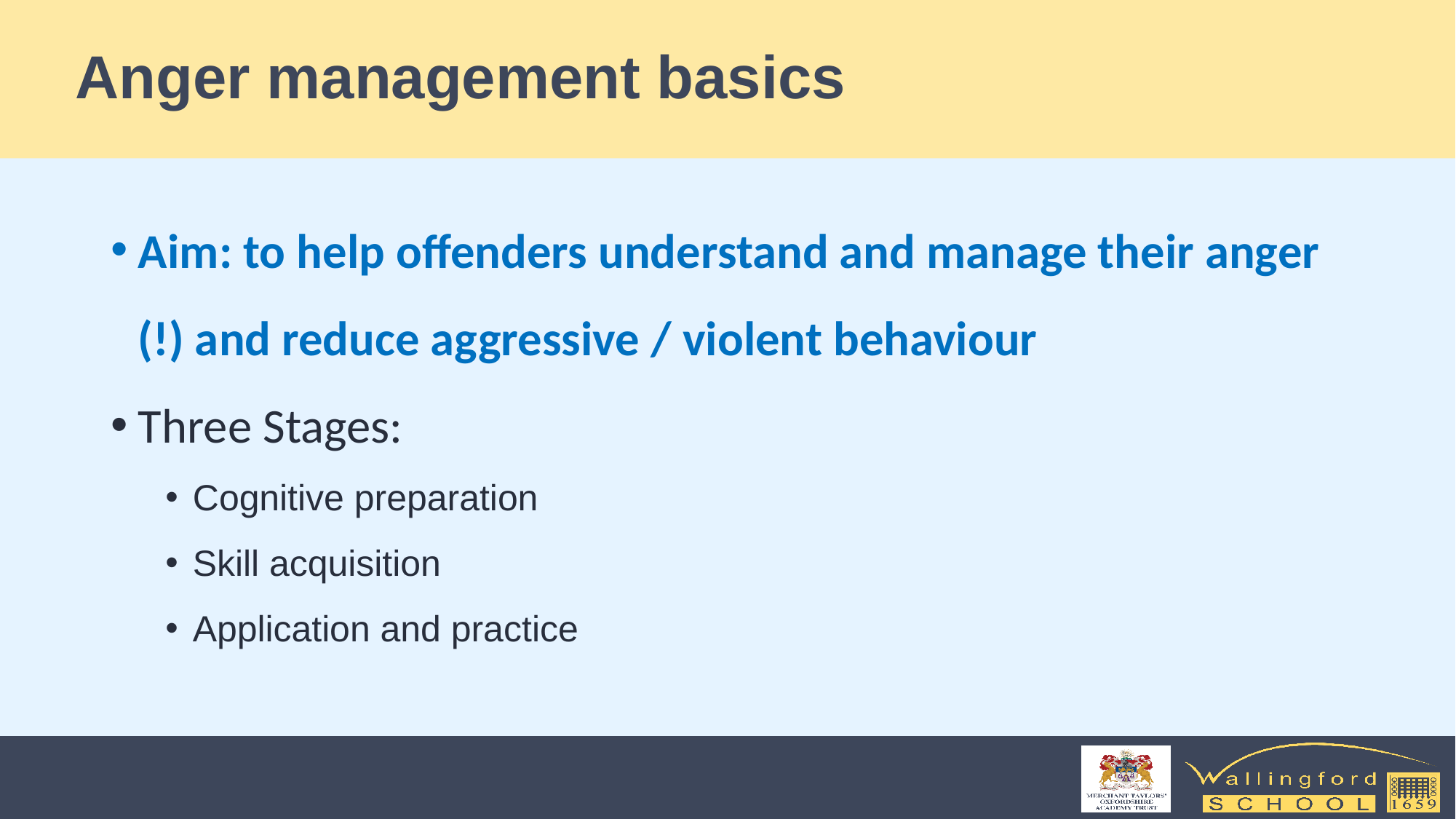

# Anger management basics
Aim: to help offenders understand and manage their anger (!) and reduce aggressive / violent behaviour
Three Stages:
Cognitive preparation
Skill acquisition
Application and practice